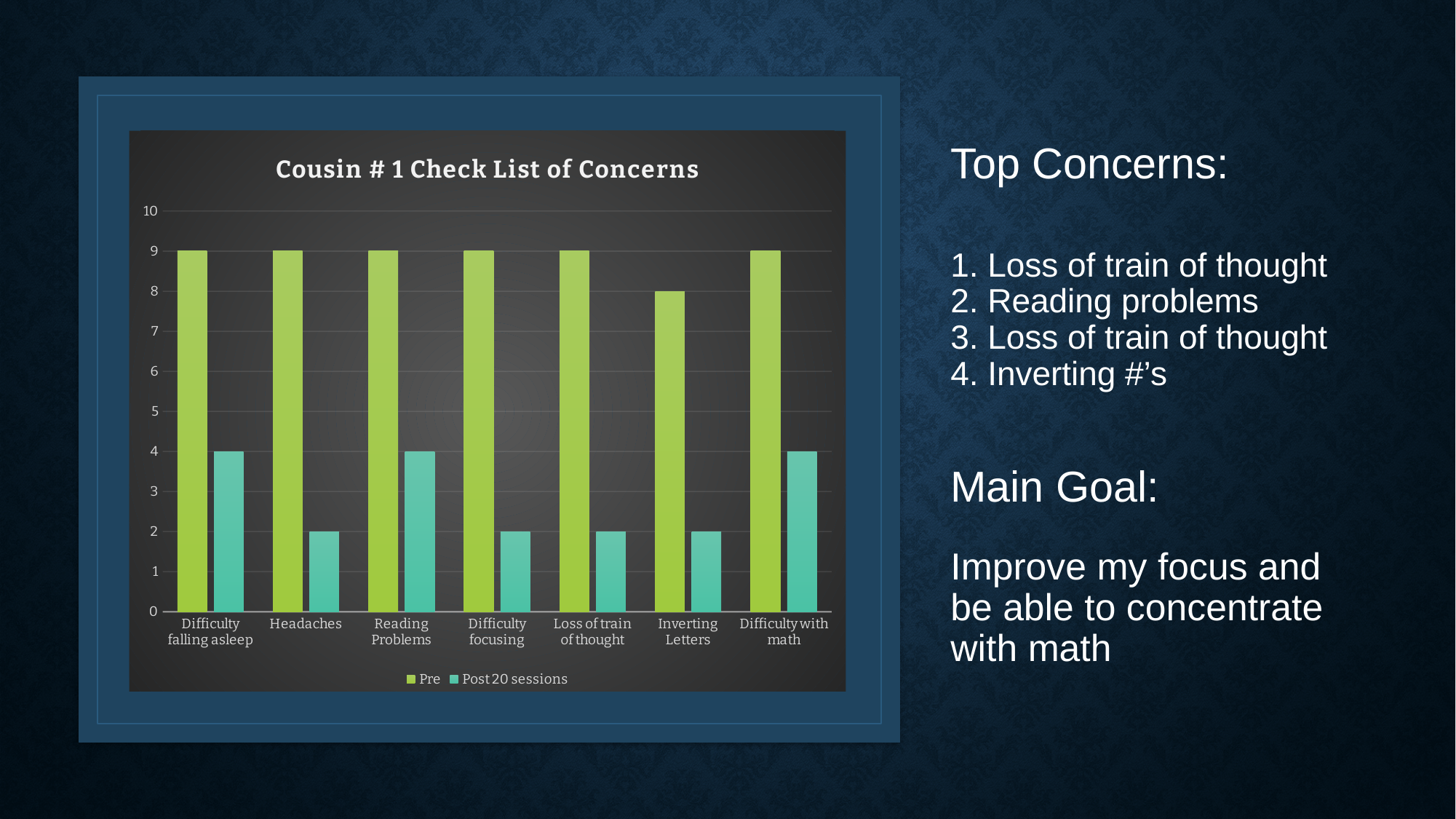

# Top Concerns: 1. Loss of train of thought 2. Reading problems 3. Loss of train of thought 4. Inverting #’s Main Goal: Improve my focus and be able to concentrate with math

### Chart: Cousin # 1 Check List of Concerns

| Category | Pre | Post 20 sessions |
|---|---|---|
| Difficulty falling asleep | 9.0 | 4.0 |
| Headaches | 9.0 | 2.0 |
| Reading Problems | 9.0 | 4.0 |
| Difficulty focusing | 9.0 | 2.0 |
| Loss of train of thought | 9.0 | 2.0 |
| Inverting Letters | 8.0 | 2.0 |
| Difficulty with math | 9.0 | 4.0 |